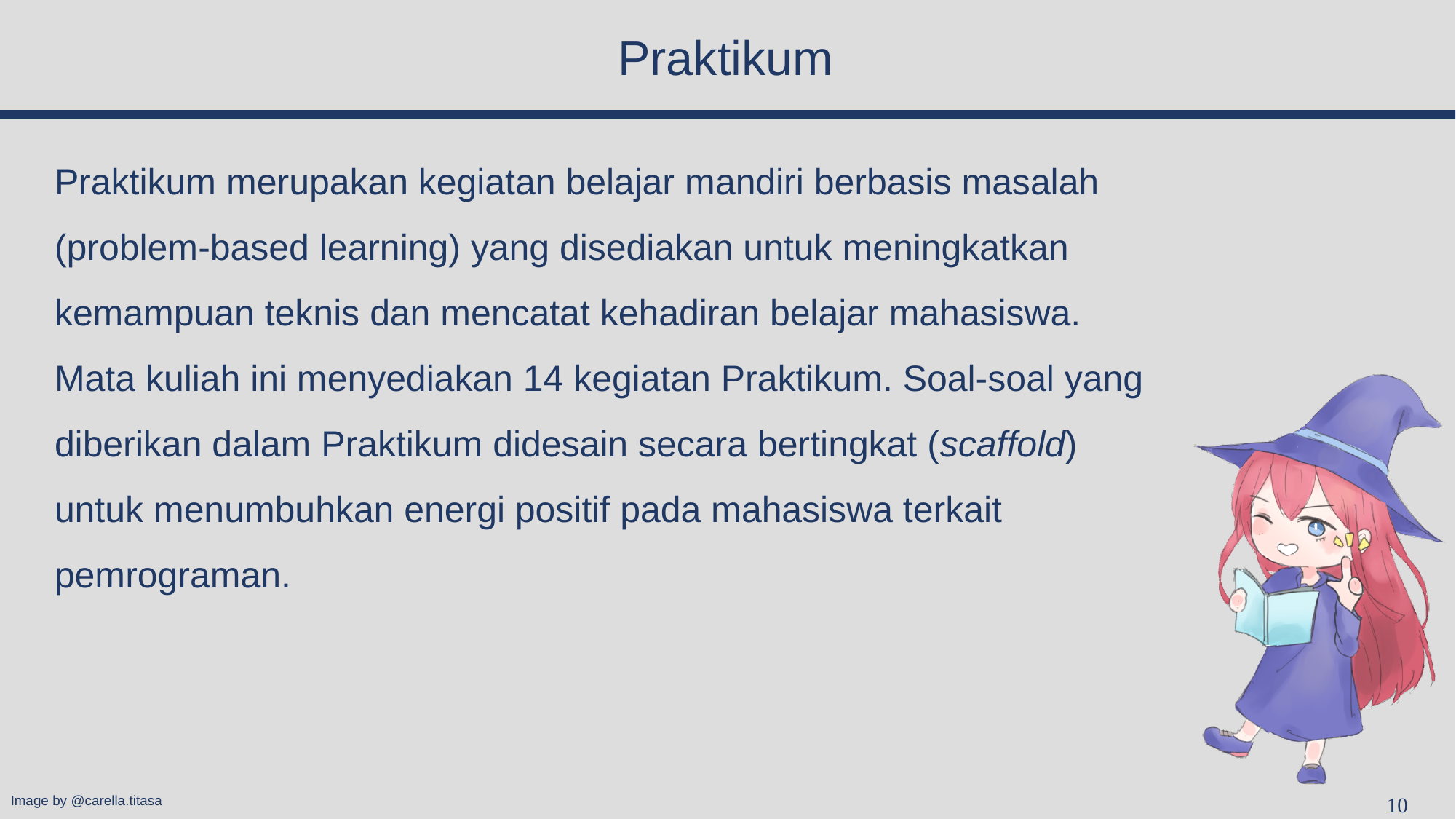

# Praktikum
Praktikum merupakan kegiatan belajar mandiri berbasis masalah (problem-based learning) yang disediakan untuk meningkatkan kemampuan teknis dan mencatat kehadiran belajar mahasiswa. Mata kuliah ini menyediakan 14 kegiatan Praktikum. Soal-soal yang diberikan dalam Praktikum didesain secara bertingkat (scaffold) untuk menumbuhkan energi positif pada mahasiswa terkait pemrograman.